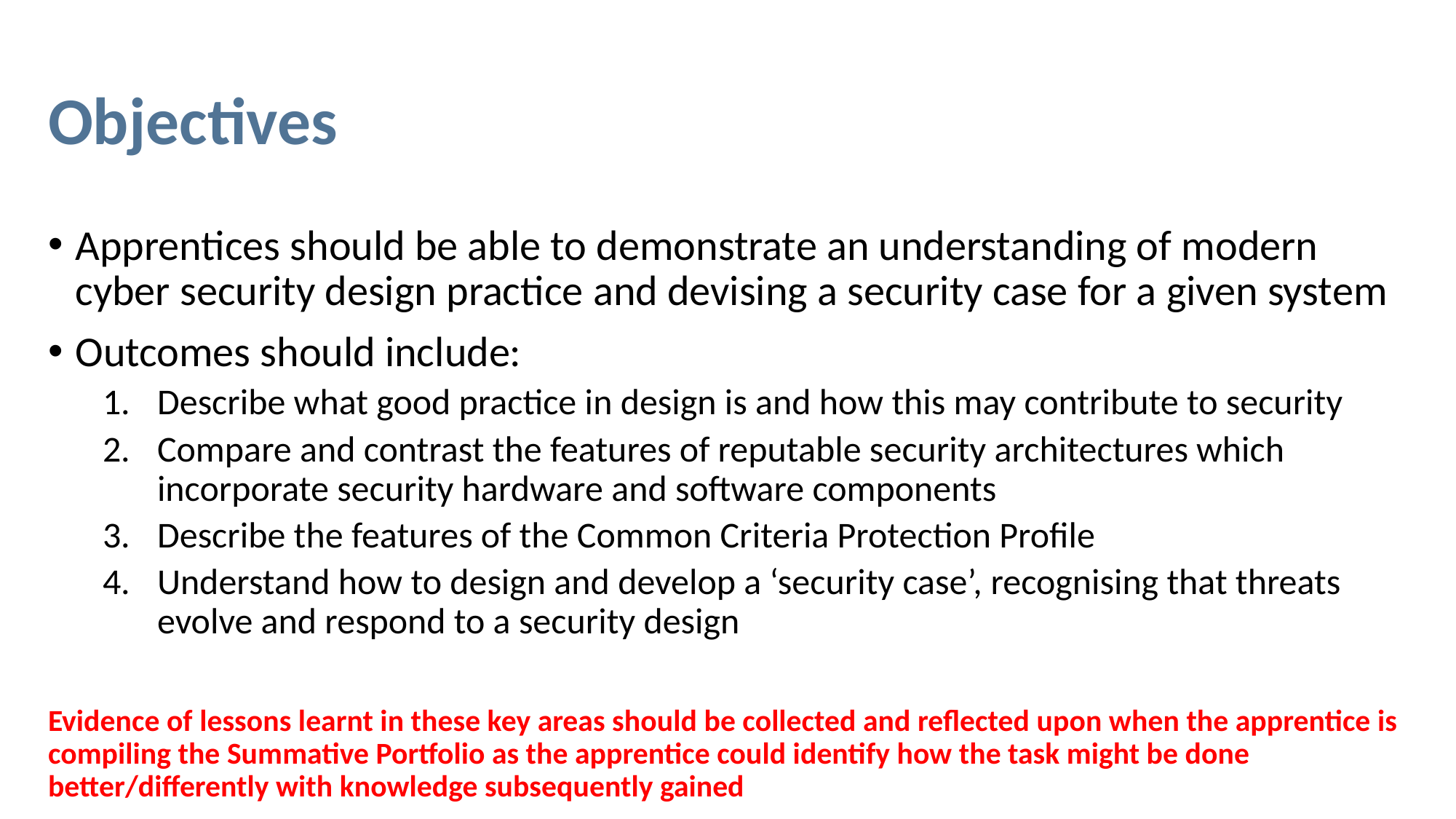

Objectives
Apprentices should be able to demonstrate an understanding of modern cyber security design practice and devising a security case for a given system
Outcomes should include:
Describe what good practice in design is and how this may contribute to security
Compare and contrast the features of reputable security architectures which incorporate security hardware and software components
Describe the features of the Common Criteria Protection Profile
Understand how to design and develop a ‘security case’, recognising that threats evolve and respond to a security design

Evidence of lessons learnt in these key areas should be collected and reflected upon when the apprentice is compiling the Summative Portfolio as the apprentice could identify how the task might be done better/differently with knowledge subsequently gained